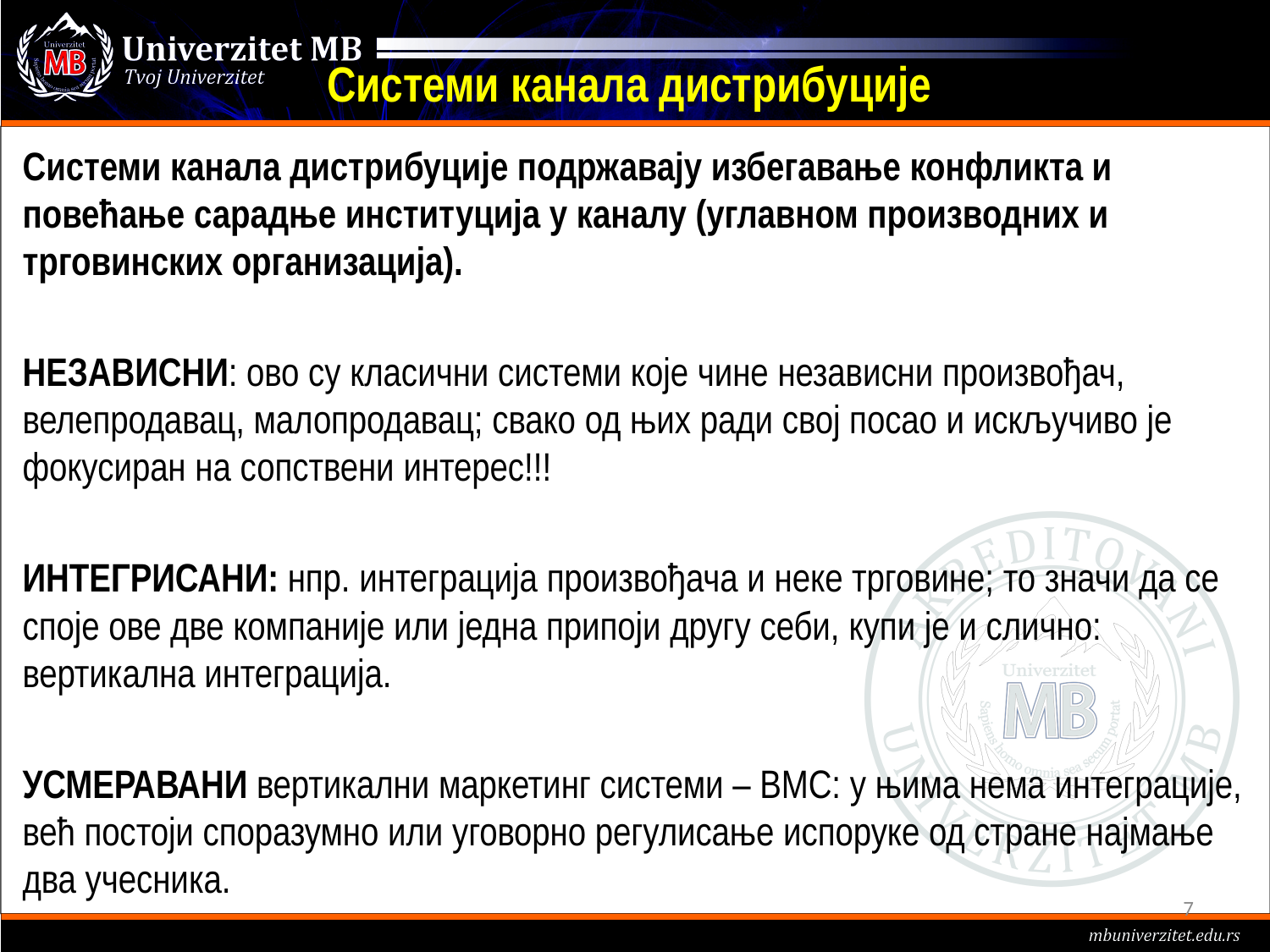

# Системи канала дистрибуције
Системи канала дистрибуције подржавају избегавање конфликта и повећање сарадње институција у каналу (углавном производних и трговинских организација).

НЕЗАВИСНИ: ово су класични системи које чине независни произвођач, велепродавац, малопродавац; свако од њих ради свој посао и искључиво је фокусиран на сопствени интерес!!!

ИНТЕГРИСАНИ: нпр. интеграција произвођача и неке трговине; то значи да се споје ове две компаније или једна припоји другу себи, купи је и слично: вертикална интеграција.

УСМЕРАВАНИ вертикални маркетинг системи – ВМС: у њима нема интеграције, већ постоји споразумно или уговорно регулисање испоруке од стране најмање два учесника.
7